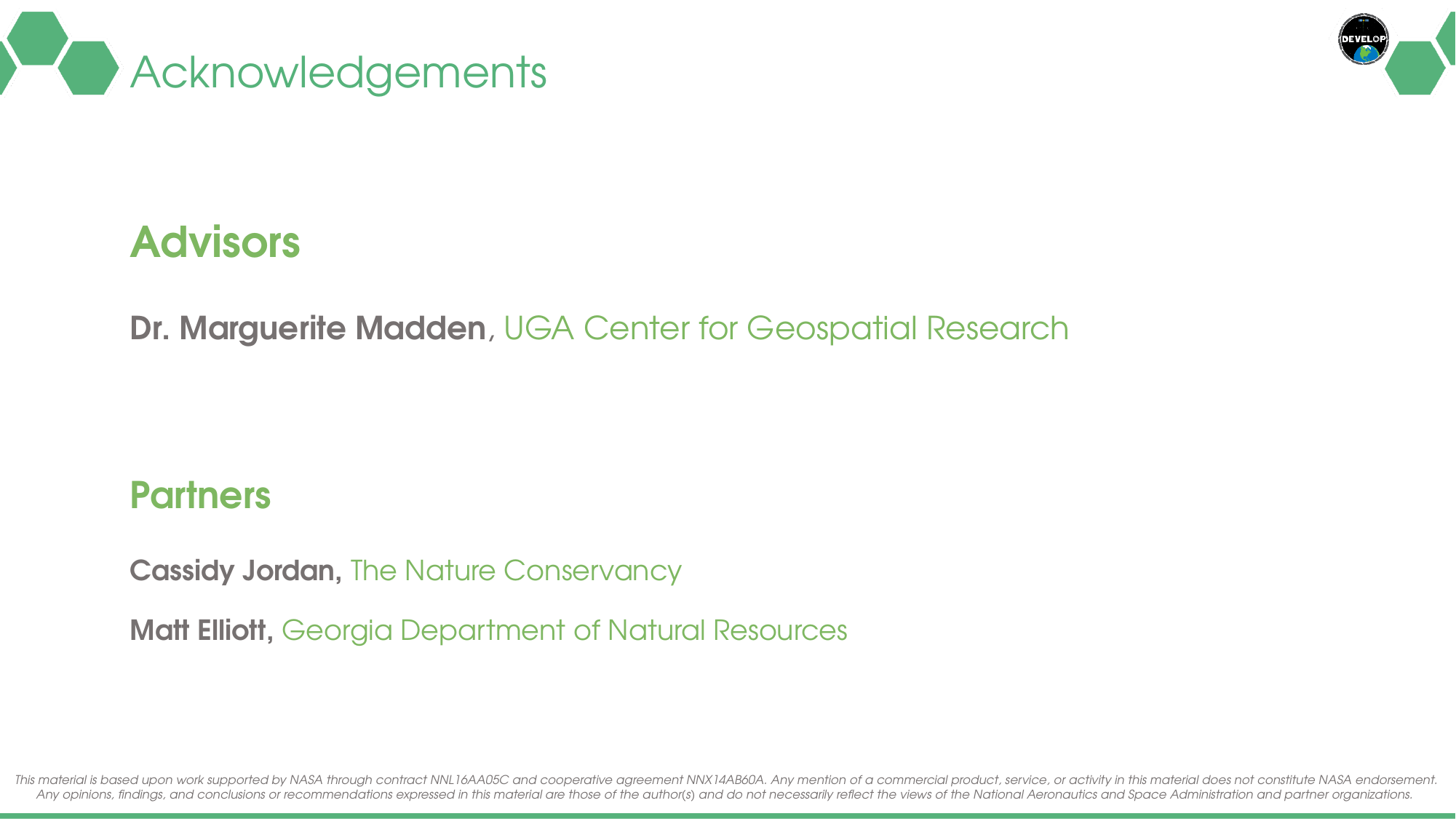

# Acknowledgements
Advisors

Dr. Marguerite Madden, UGA Center for Geospatial Research

Partners

Cassidy Jordan, The Nature Conservancy

Matt Elliott, Georgia Department of Natural Resources